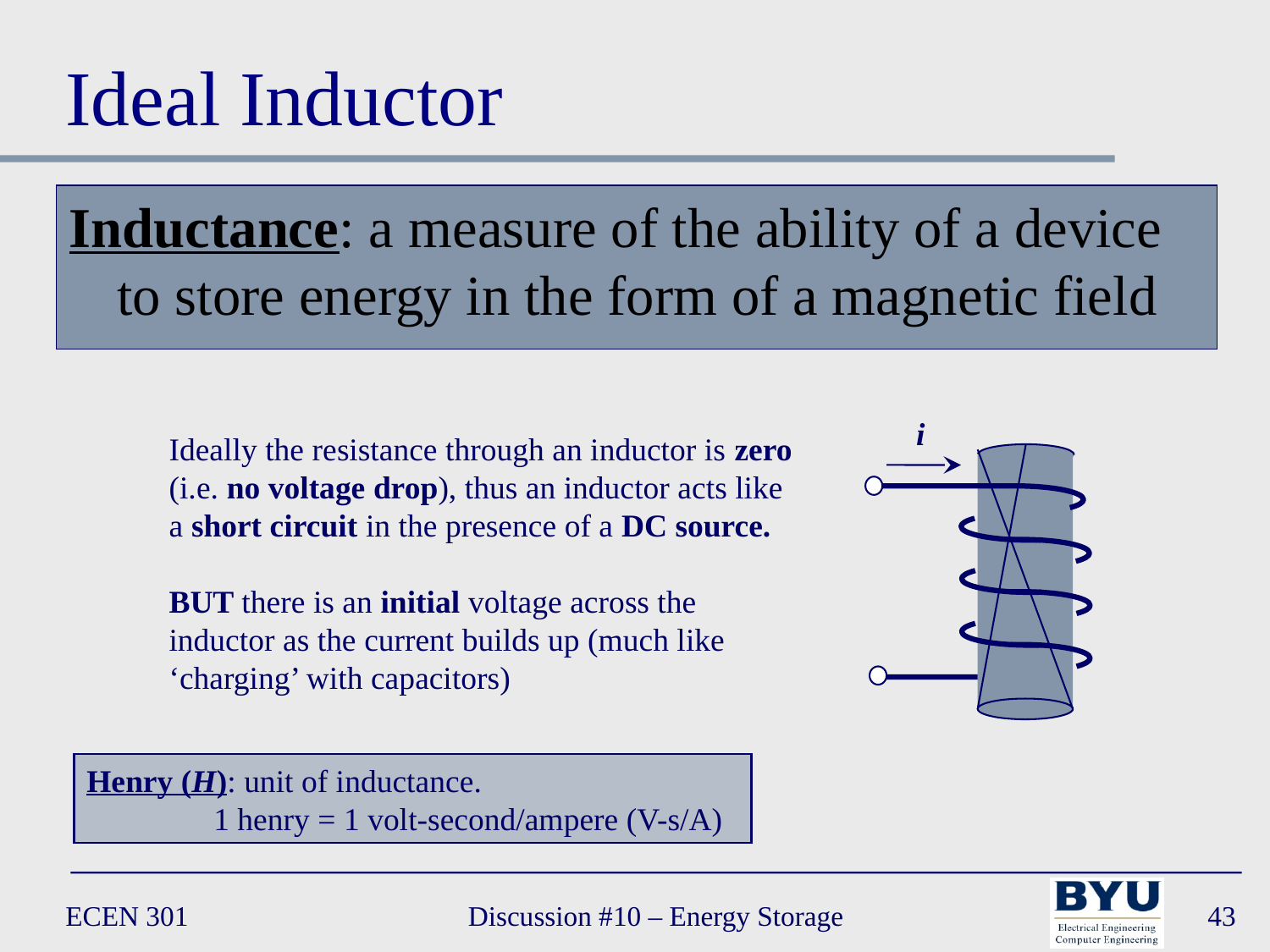

# Ideal Inductor
Inductance: a measure of the ability of a device to store energy in the form of a magnetic field
i

Ideally the resistance through an inductor is zero (i.e. no voltage drop), thus an inductor acts like a short circuit in the presence of a DC source.

BUT there is an initial voltage across the inductor as the current builds up (much like ‘charging’ with capacitors)
Henry (H): unit of inductance.
	1 henry = 1 volt-second/ampere (V-s/A)
ECEN 301
Discussion #10 – Energy Storage
43